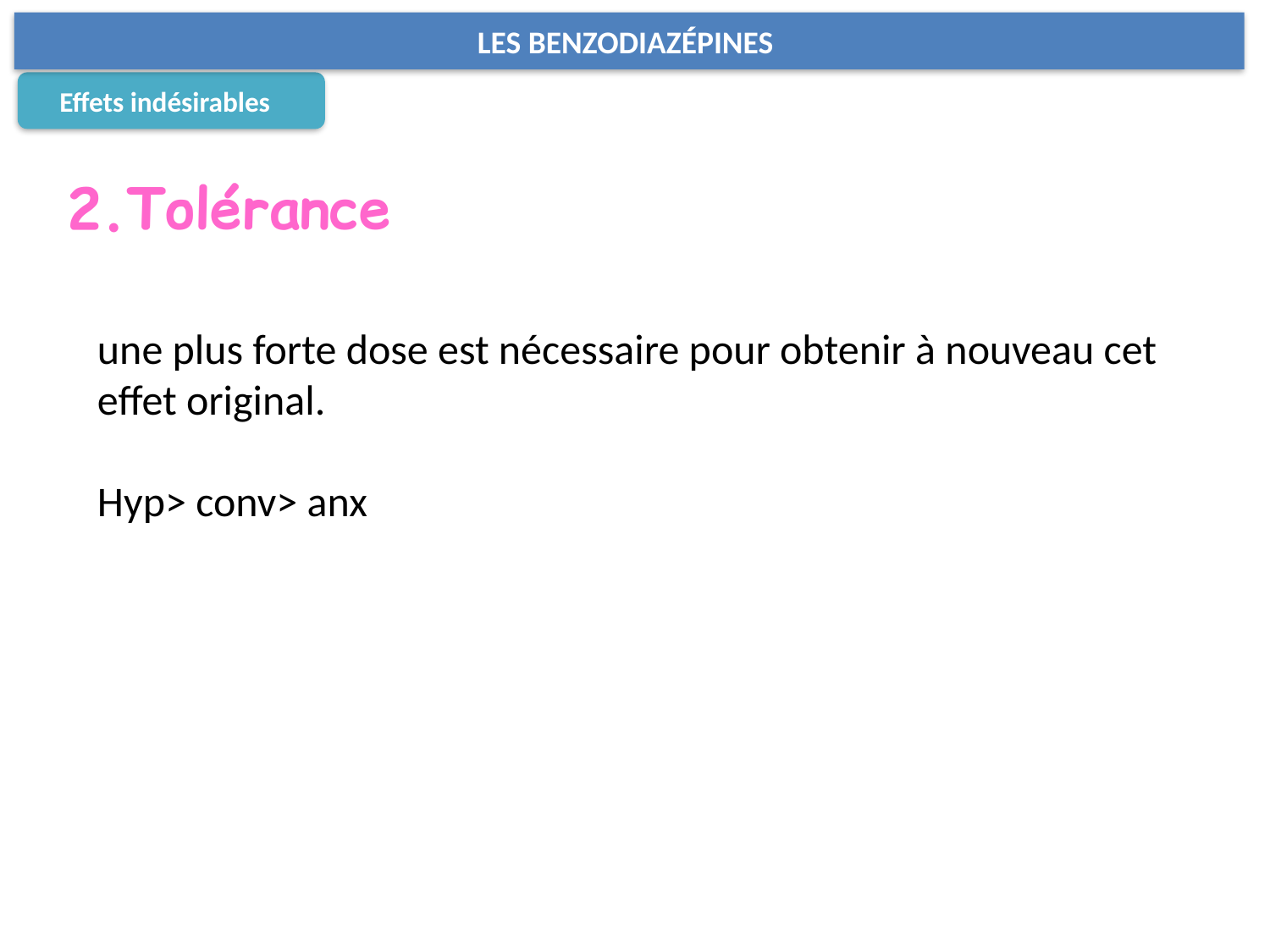

LES BENZODIAZÉPINES
Effets indésirables
2.Tolérance

une plus forte dose est nécessaire pour obtenir à nouveau cet effet original.

Hyp> conv> anx